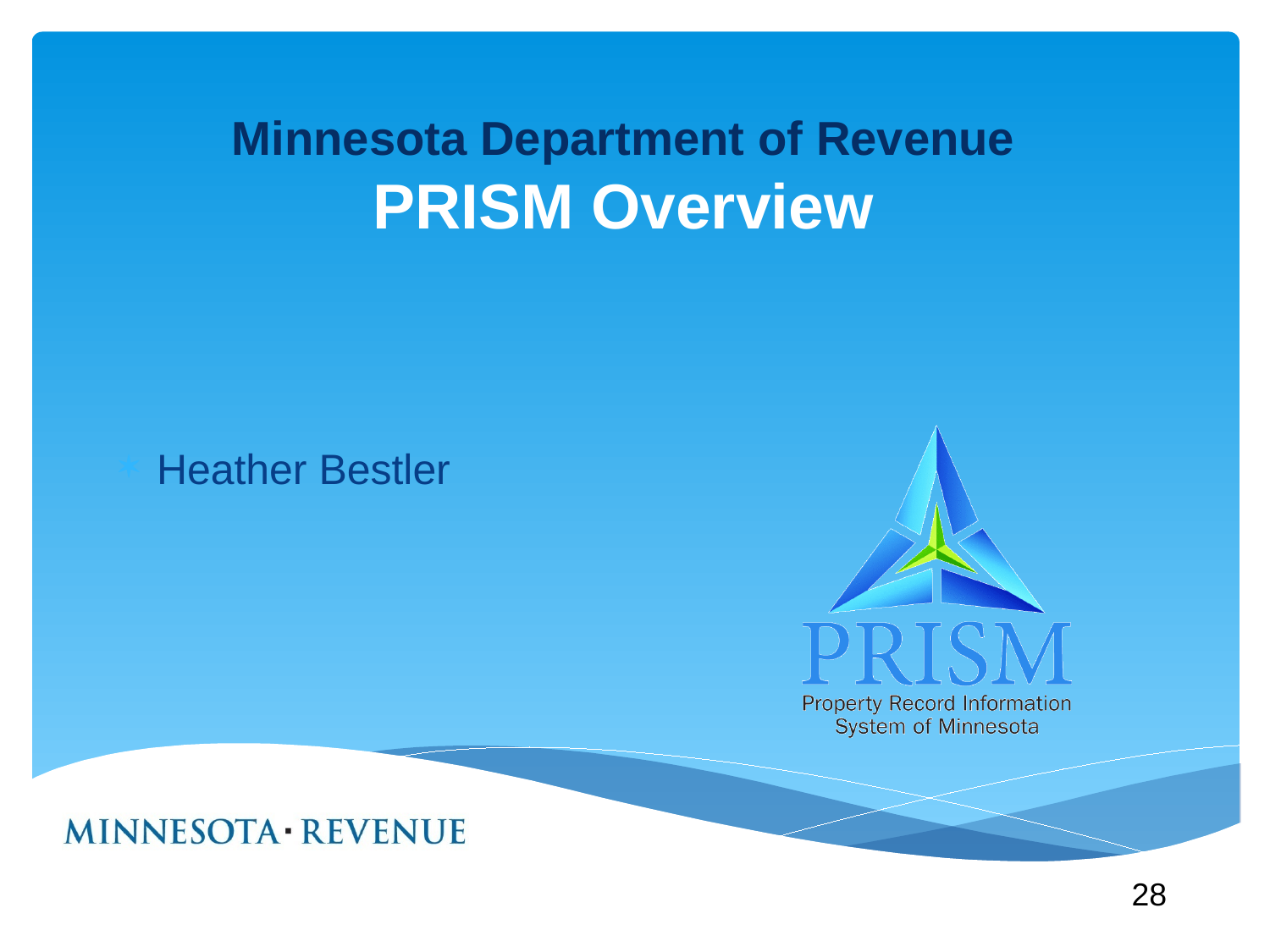

# Minnesota Department of Revenue PRISM Overview

Heather Bestler
28